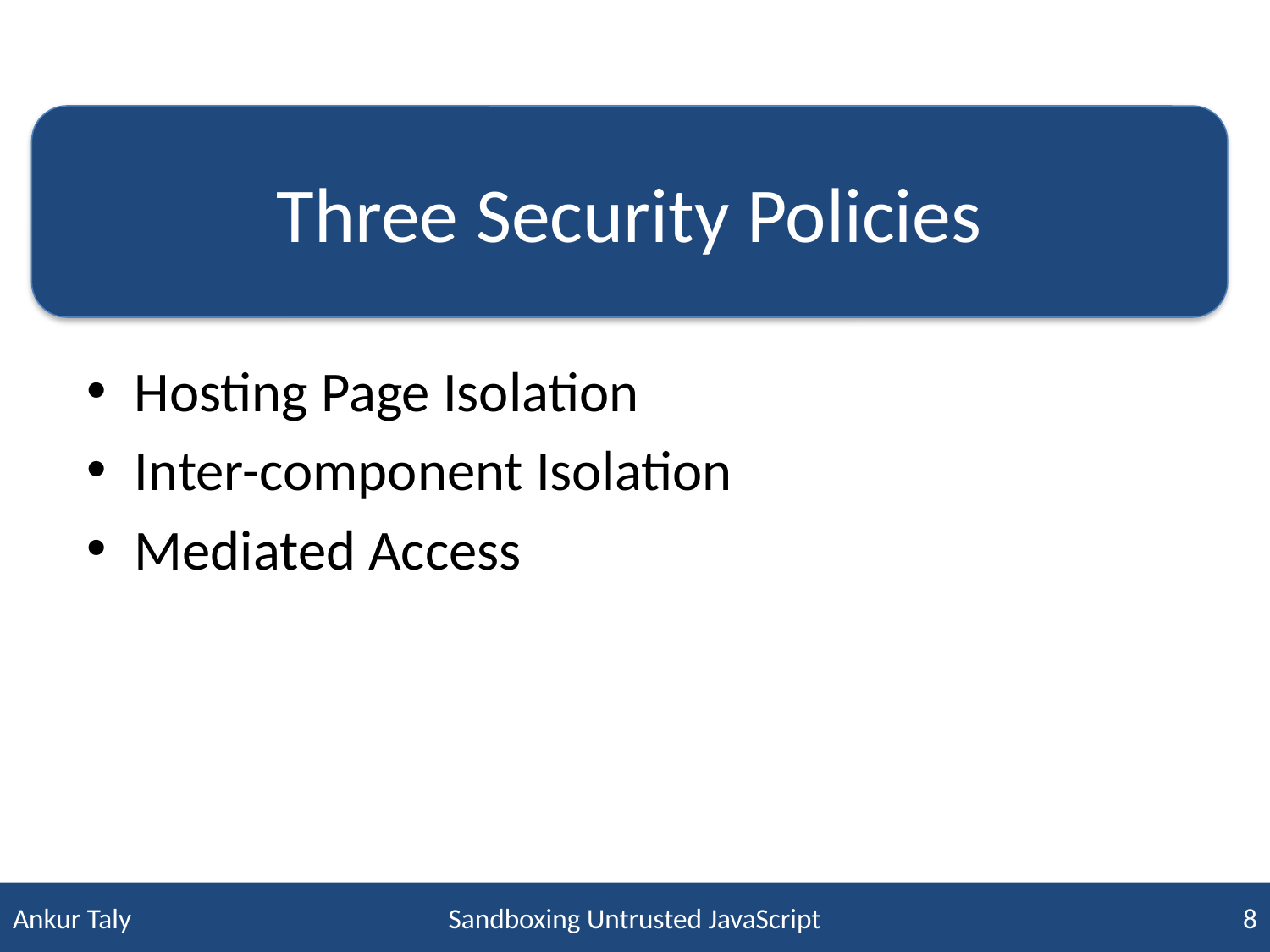

Three Security Policies
Hosting Page Isolation
Inter-component Isolation
Mediated Access
Sandboxing Untrusted JavaScript
8